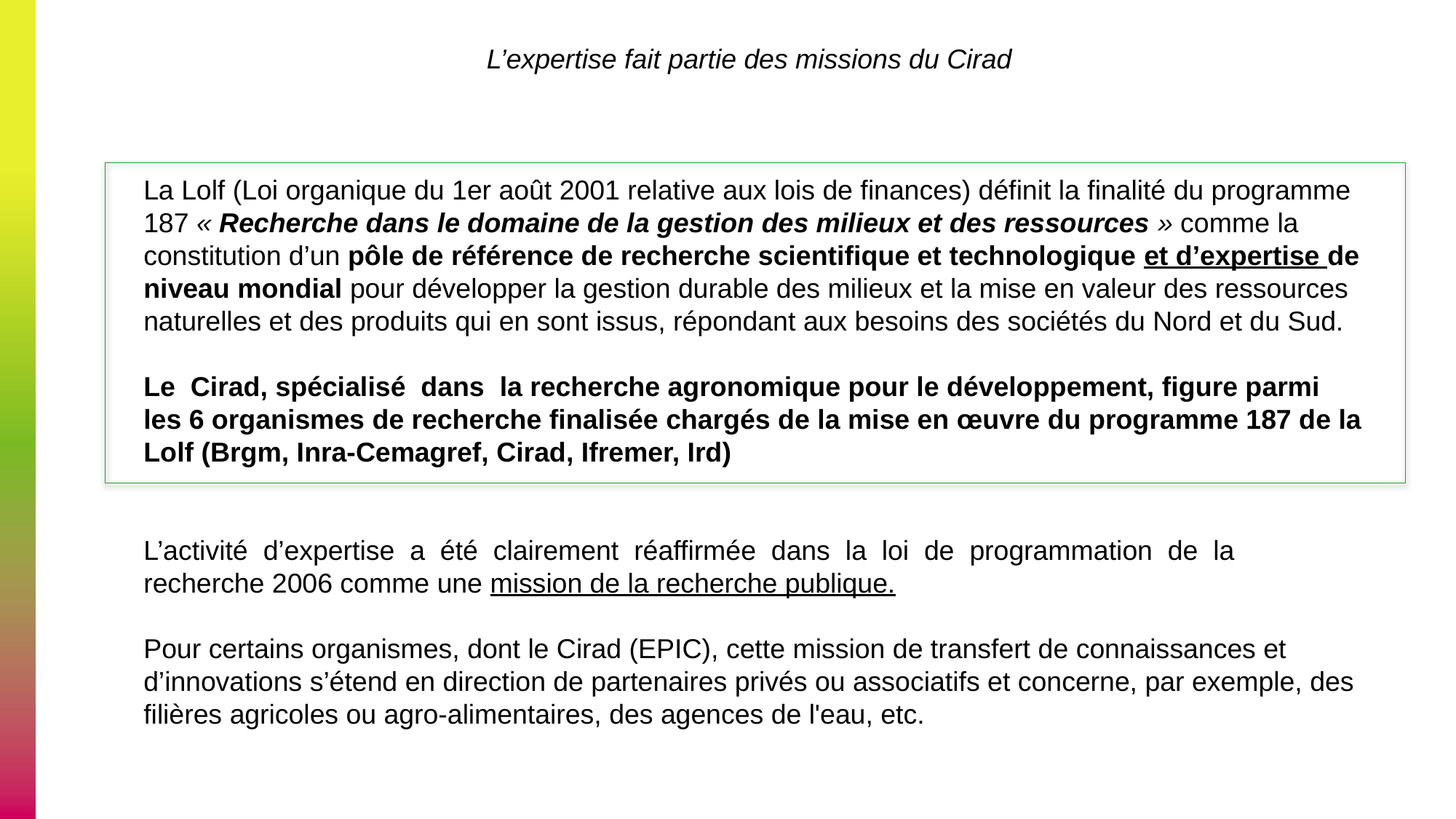

L’expertise fait partie des missions du Cirad

La Lolf (Loi organique du 1er août 2001 relative aux lois de finances) définit la finalité du programme 187 « Recherche dans le domaine de la gestion des milieux et des ressources » comme la constitution d’un pôle de référence de recherche scientifique et technologique et d’expertise de niveau mondial pour développer la gestion durable des milieux et la mise en valeur des ressources naturelles et des produits qui en sont issus, répondant aux besoins des sociétés du Nord et du Sud.

Le  Cirad, spécialisé  dans  la recherche agronomique pour le développement, figure parmi les 6 organismes de recherche finalisée chargés de la mise en œuvre du programme 187 de la Lolf (Brgm, Inra-Cemagref, Cirad, Ifremer, Ird)

L’activité  d’expertise  a  été  clairement  réaffirmée  dans  la  loi  de  programmation  de  la
recherche 2006 comme une mission de la recherche publique.

Pour certains organismes, dont le Cirad (EPIC), cette mission de transfert de connaissances et d’innovations s’étend en direction de partenaires privés ou associatifs et concerne, par exemple, des filières agricoles ou agro-alimentaires, des agences de l'eau, etc.